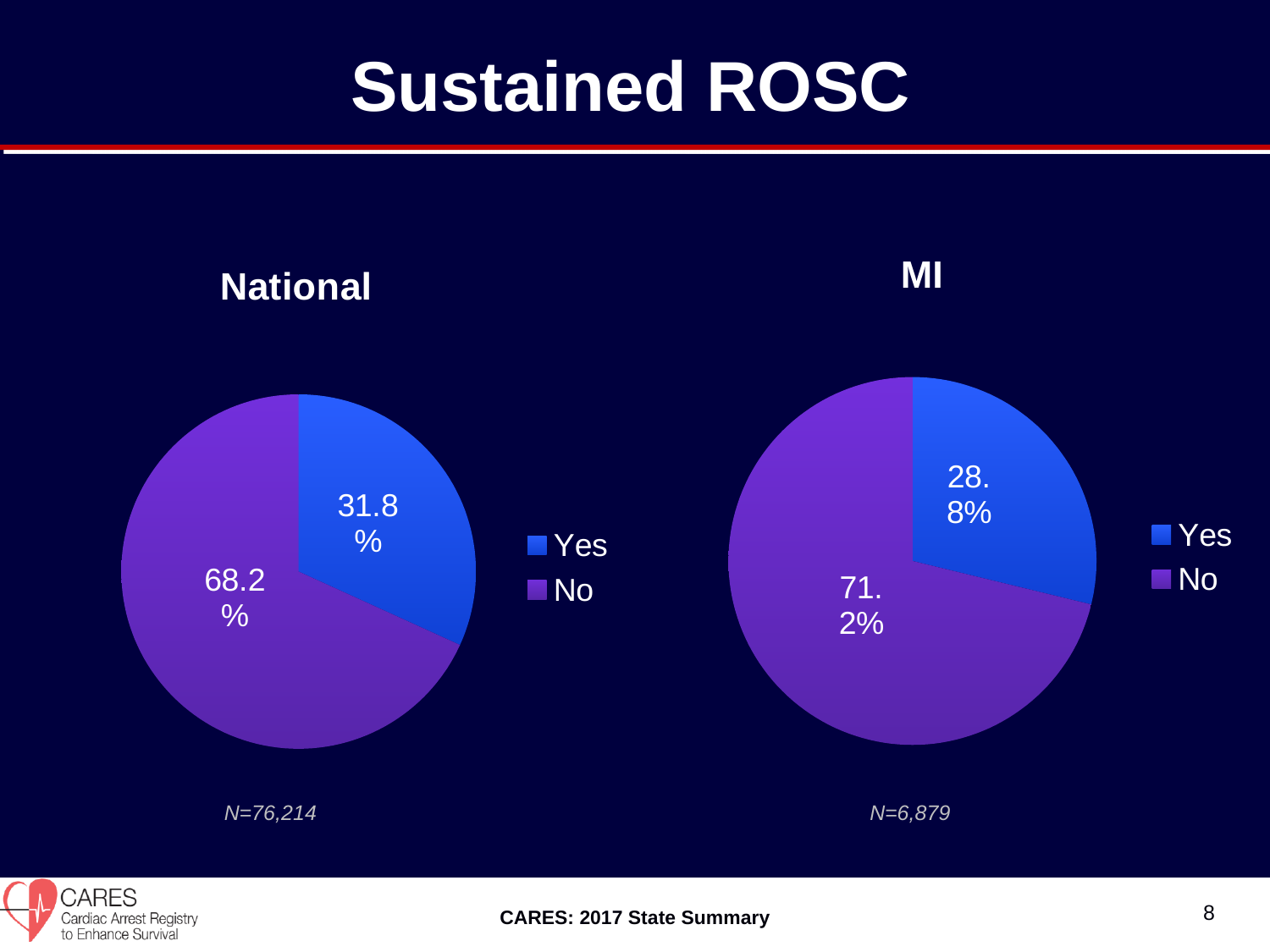

# Sustained ROSC

### Chart: MI

| Category | Sustained ROSC |
|---|---|
| Yes | 28.8 |
| No | 71.2 |

### Chart: National

| Category | Sustained ROSC |
|---|---|
| Yes | 31.8 |
| No | 68.2 |
N=76,214
N=6,879